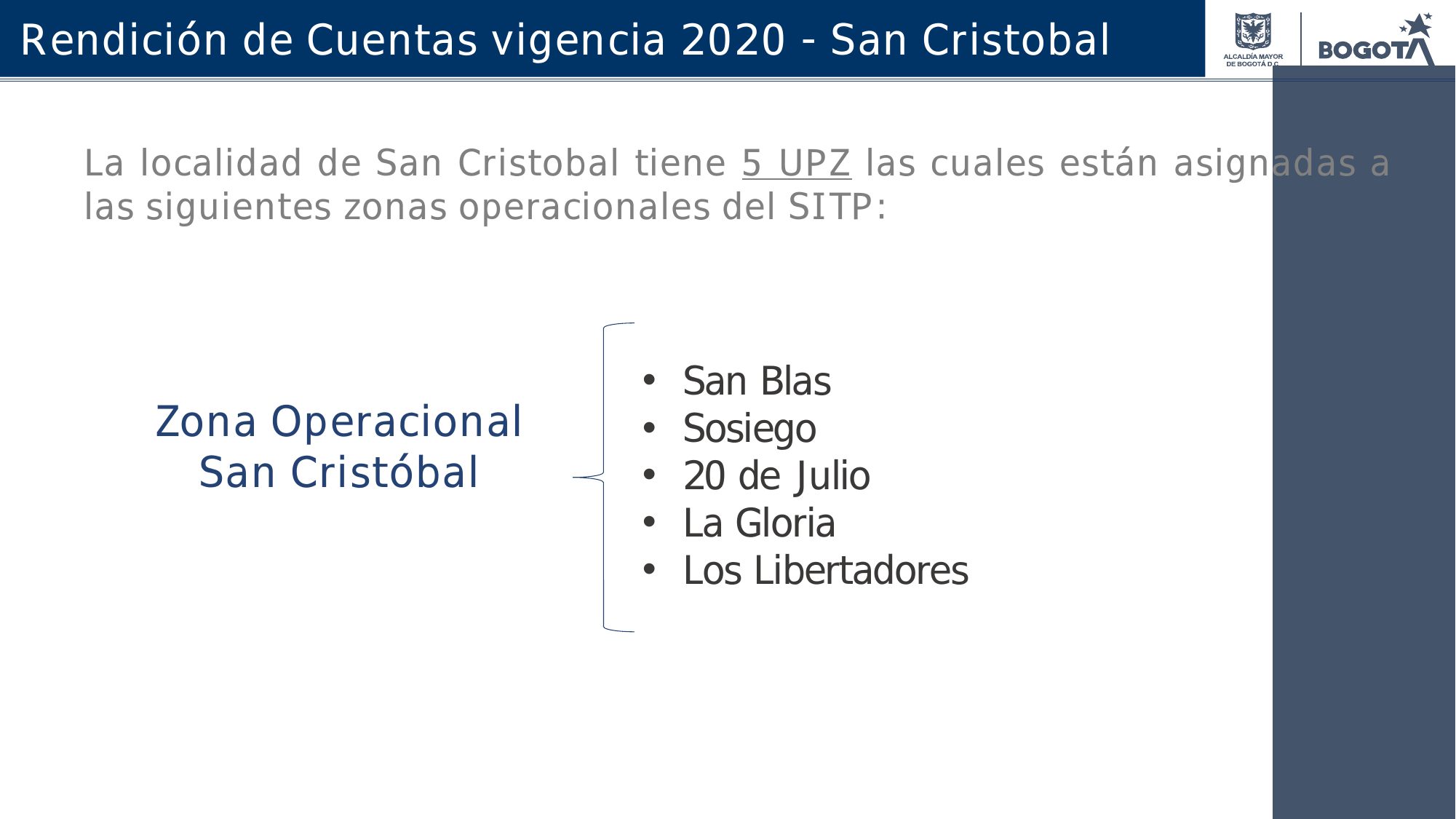

Rendición de Cuentas vigencia 2020 - San Cristobal

La localidad de San Cristobal tiene 5 UPZ las cuales están asignadas a las siguientes zonas operacionales del SITP:

San Blas
Sosiego
20 de Julio
La Gloria
Los Libertadores

Zona Operacional San Cristóbal